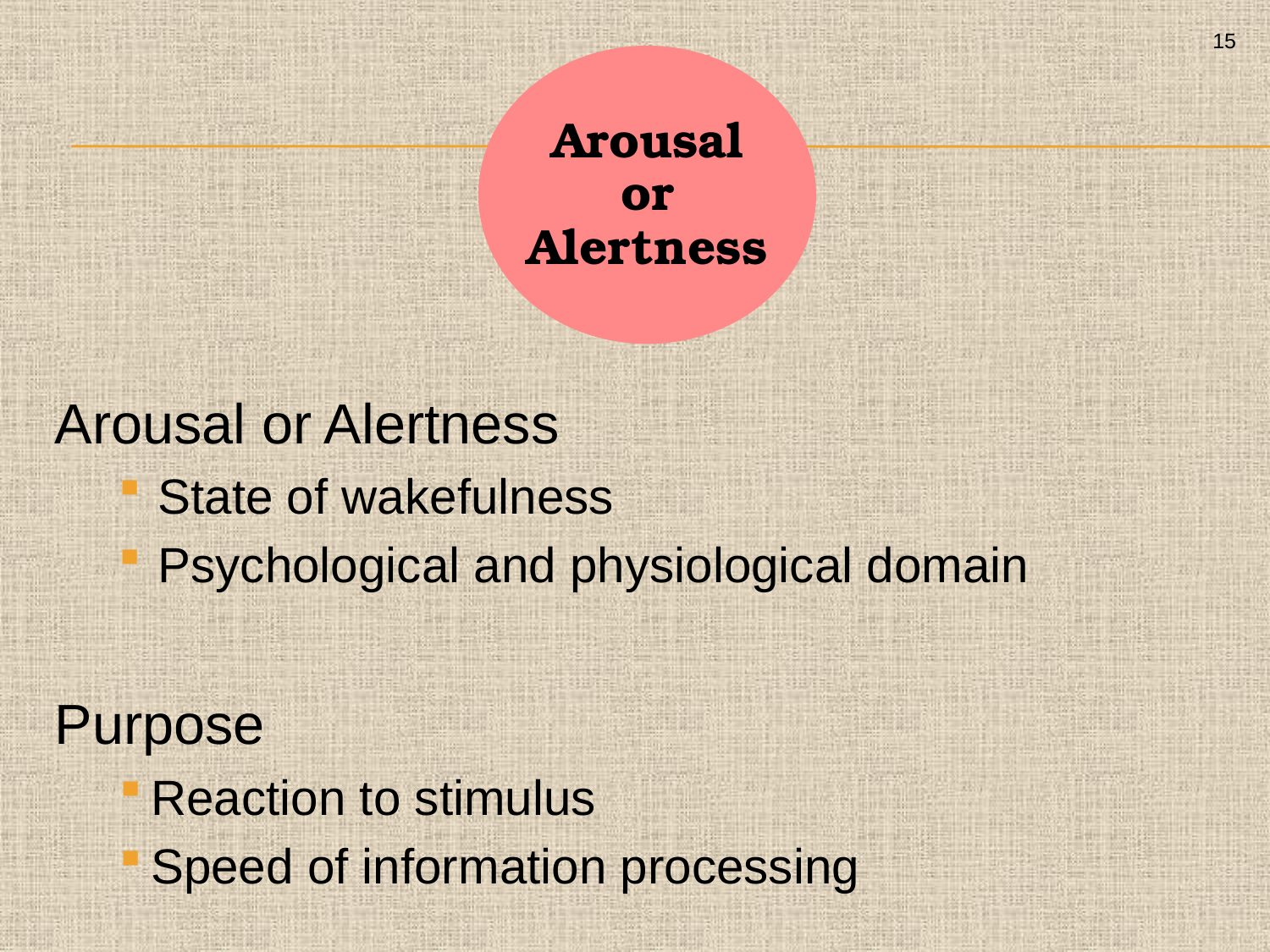

15

Arousal or Alertness
Arousal or Alertness
State of wakefulness
Psychological and physiological domain

Purpose
Reaction to stimulus
Speed of information processing